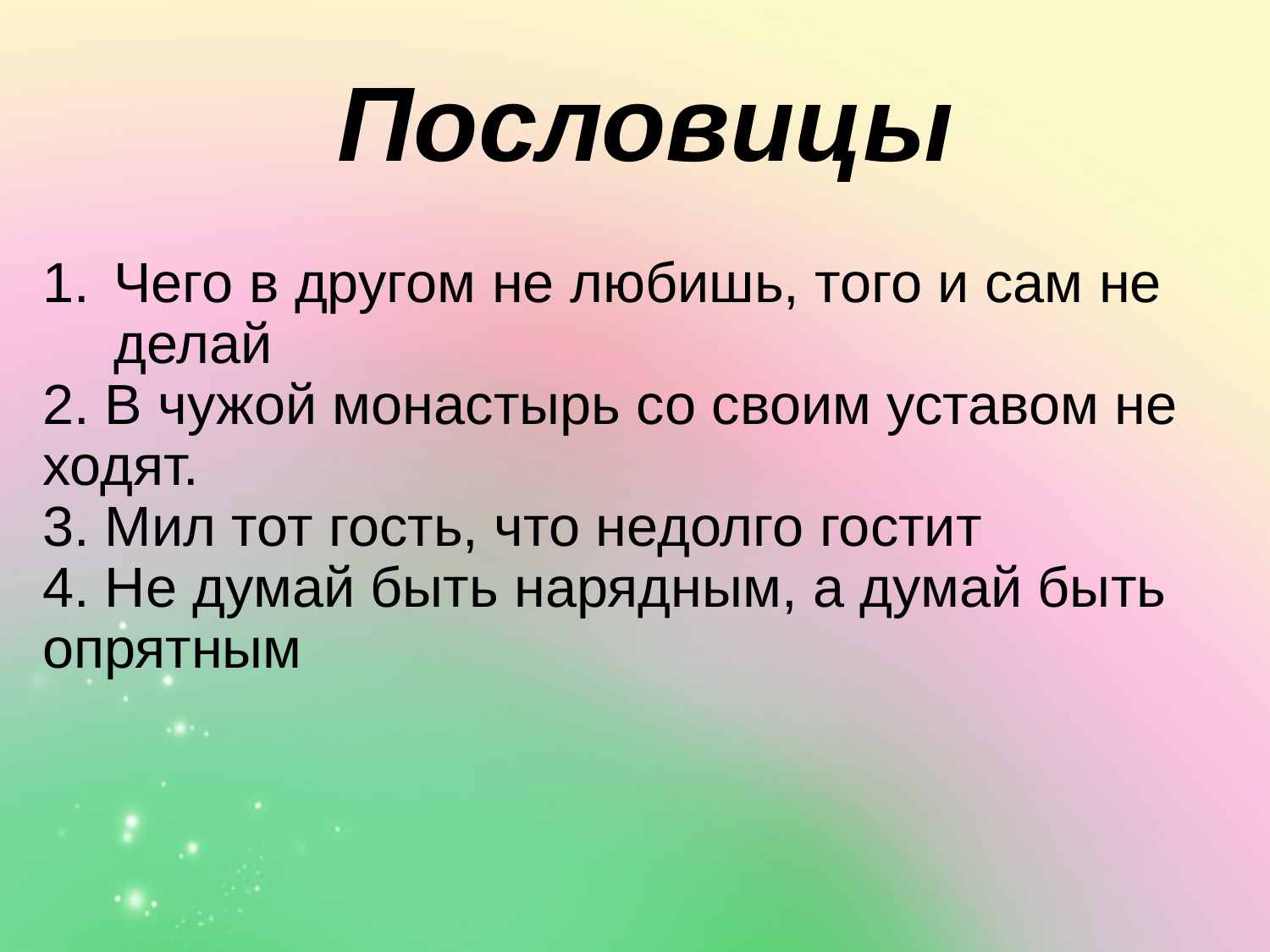

# Пословицы

Чего в другом не любишь, того и сам не делай
2. В чужой монастырь со своим уставом не ходят.
3. Мил тот гость, что недолго гостит
4. Не думай быть нарядным, а думай быть опрятным